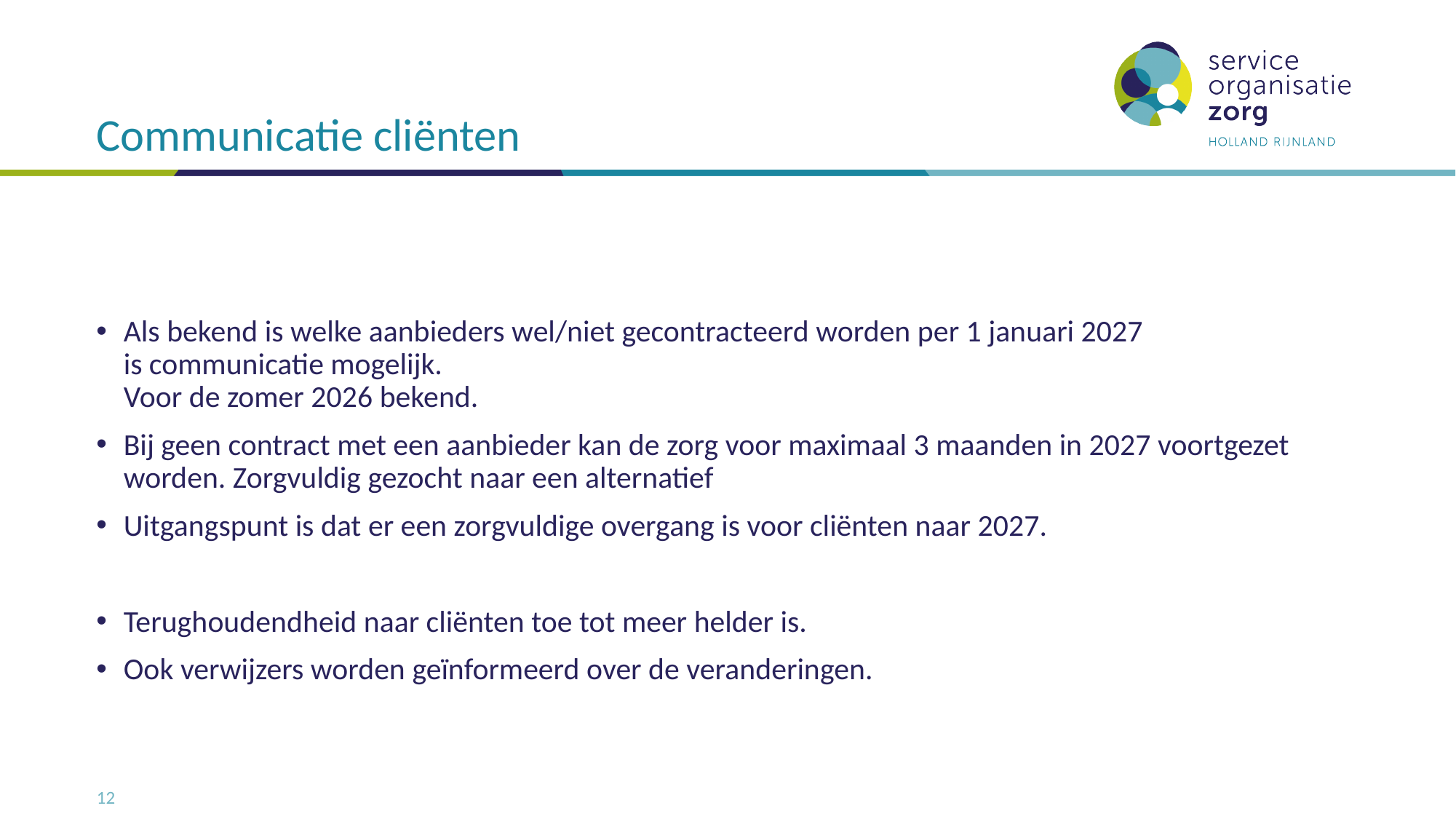

# Communicatie cliënten

Als bekend is welke aanbieders wel/niet gecontracteerd worden per 1 januari 2027
is communicatie mogelijk.
Voor de zomer 2026 bekend.
Bij geen contract met een aanbieder kan de zorg voor maximaal 3 maanden in 2027 voortgezet worden. Zorgvuldig gezocht naar een alternatief
Uitgangspunt is dat er een zorgvuldige overgang is voor cliënten naar 2027.

Terughoudendheid naar cliënten toe tot meer helder is.
Ook verwijzers worden geïnformeerd over de veranderingen.

12